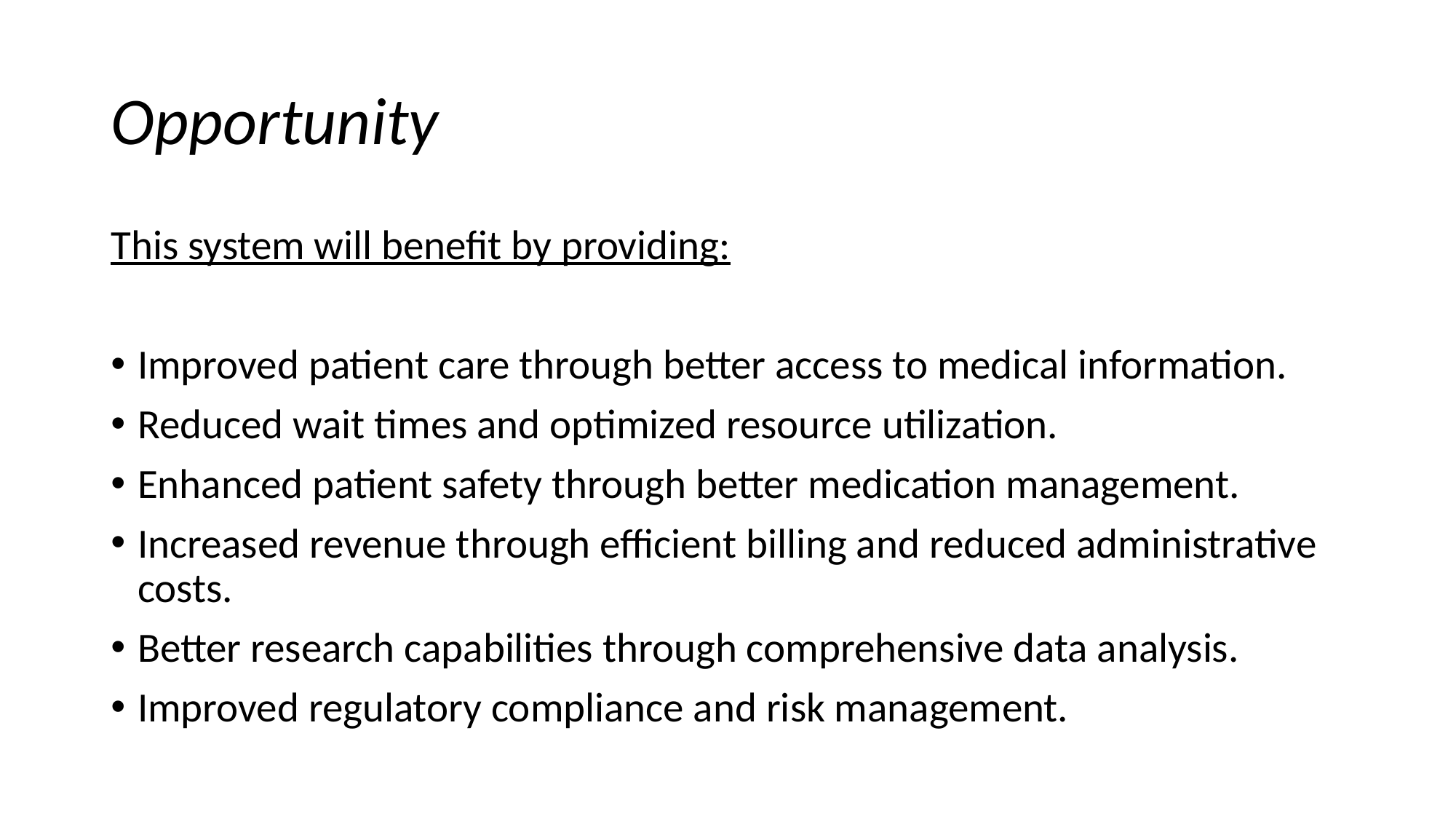

# Opportunity
This system will benefit by providing:

Improved patient care through better access to medical information.
Reduced wait times and optimized resource utilization.
Enhanced patient safety through better medication management.
Increased revenue through efficient billing and reduced administrative costs.
Better research capabilities through comprehensive data analysis.
Improved regulatory compliance and risk management.